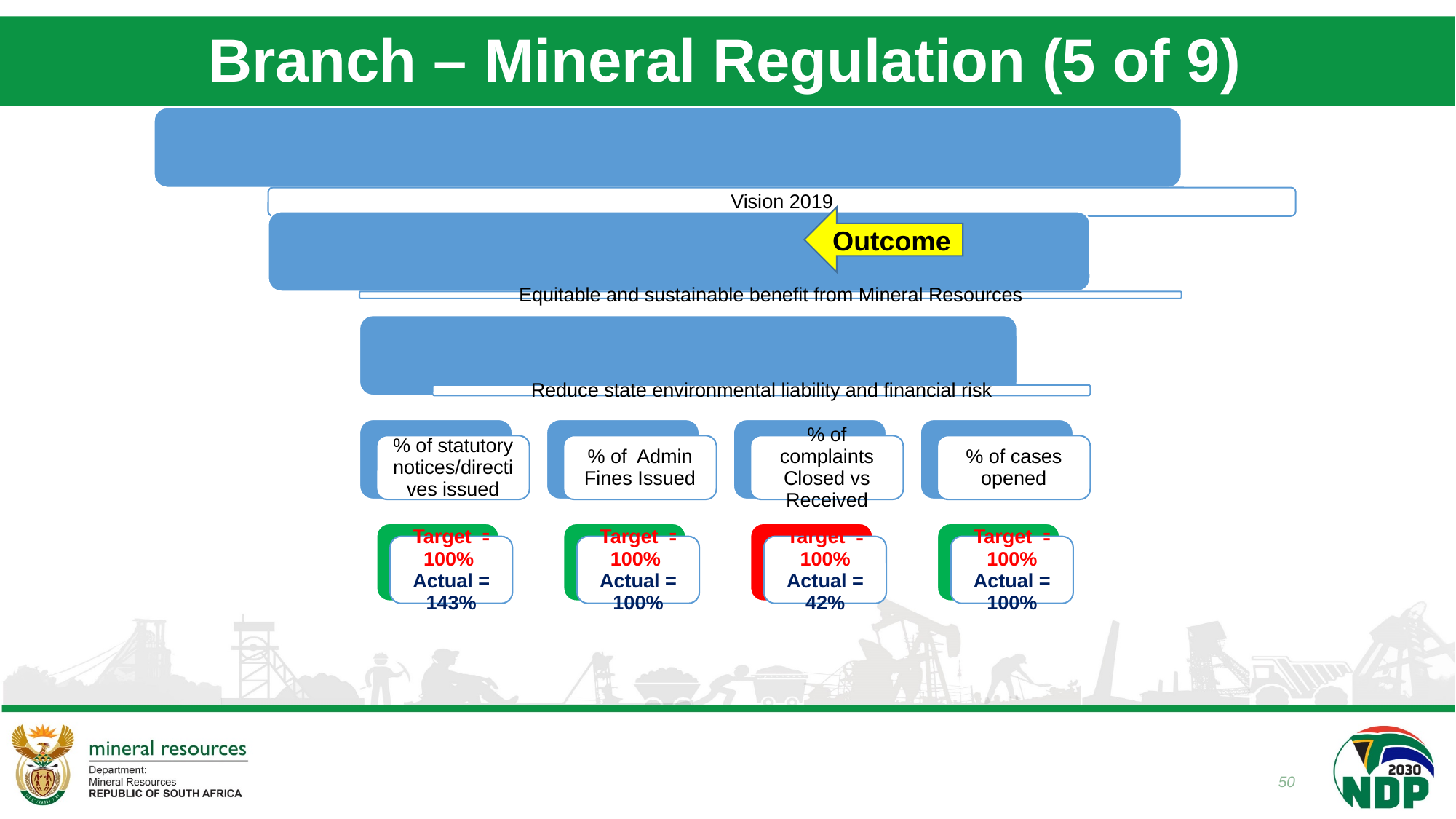

# Branch – Mineral Regulation (5 of 9)
Reduce state environmental liability and financial risk
Equitable and sustainable benefit from Mineral Resources
% of statutory notices/directives issued
% of  Admin Fines Issued
% of complaints Closed vs Received
Vision 2019
Target  ꞊ 100%
Actual = 143%
Target  ꞊ 100%
Actual = 100%
Target  ꞊ 100%
Actual = 42%
% of cases opened
Target  ꞊ 100%
Actual = 100%
Outcome
50